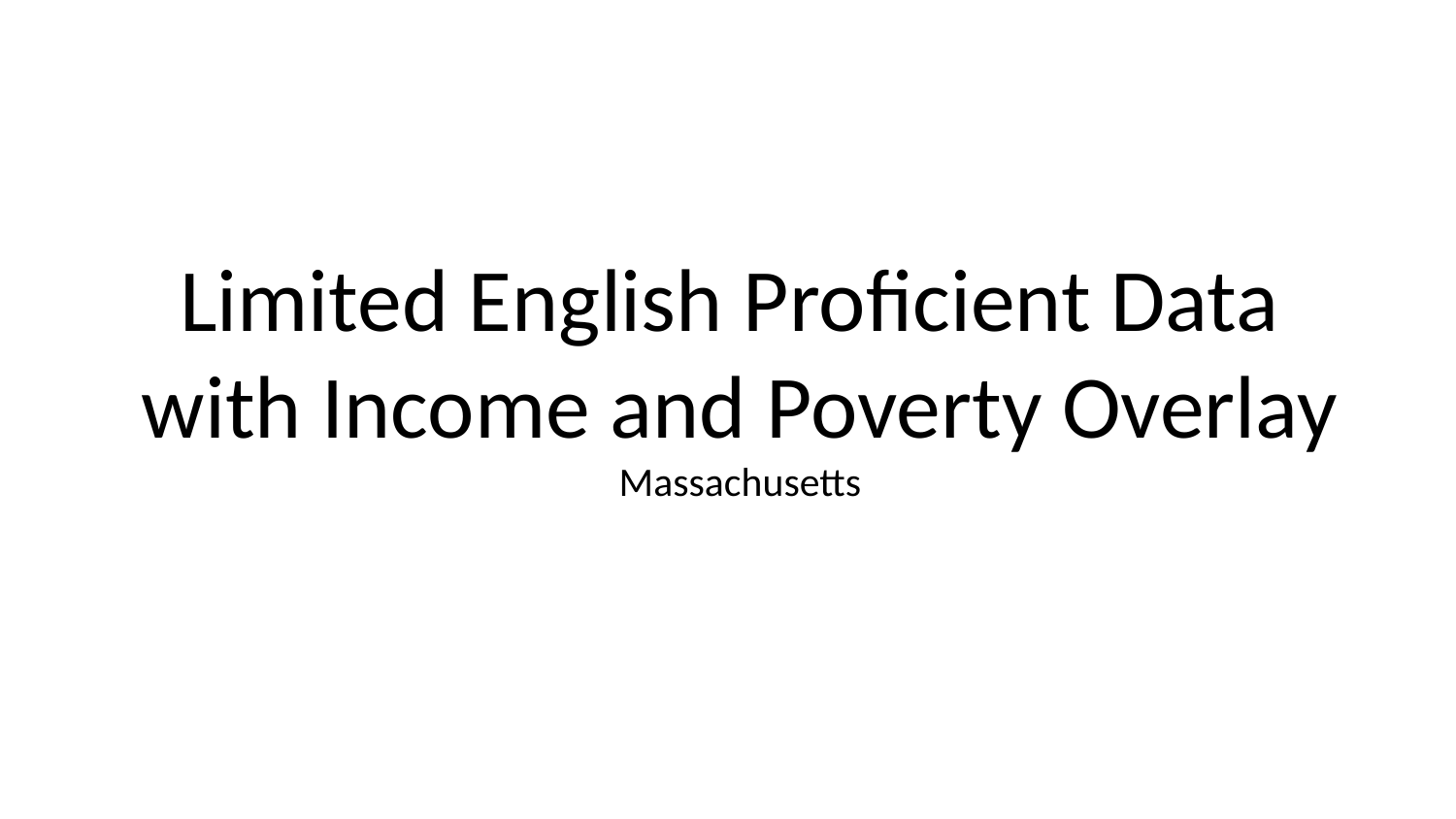

# Limited English Proficient Data with Income and Poverty Overlay Massachusetts